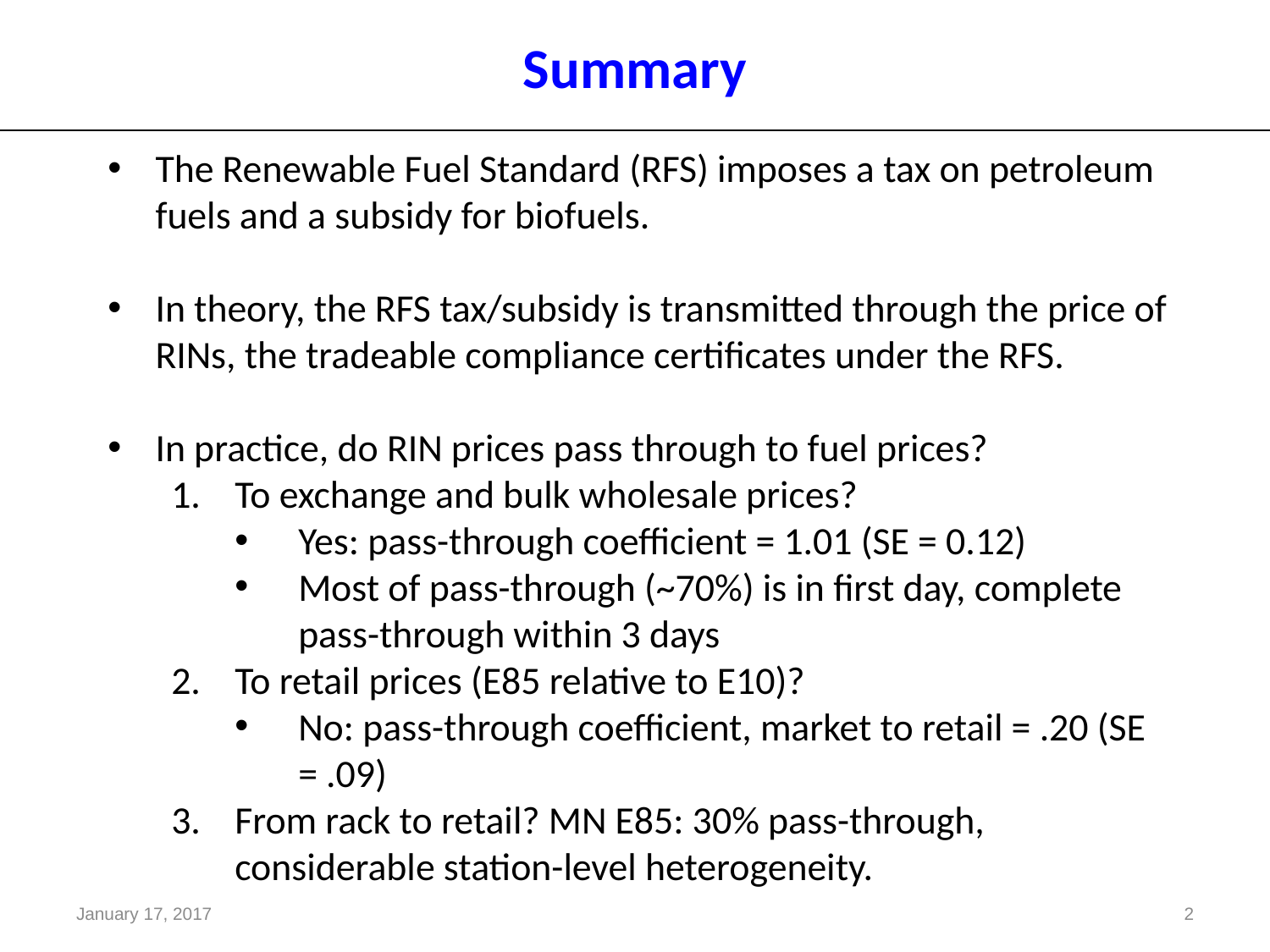

# Summary
The Renewable Fuel Standard (RFS) imposes a tax on petroleum fuels and a subsidy for biofuels.

In theory, the RFS tax/subsidy is transmitted through the price of RINs, the tradeable compliance certificates under the RFS.

In practice, do RIN prices pass through to fuel prices?
To exchange and bulk wholesale prices?
Yes: pass-through coefficient = 1.01 (SE = 0.12)
Most of pass-through (~70%) is in first day, complete pass-through within 3 days
To retail prices (E85 relative to E10)?
No: pass-through coefficient, market to retail = .20 (SE = .09)
From rack to retail? MN E85: 30% pass-through, considerable station-level heterogeneity.
January 17, 2017
2